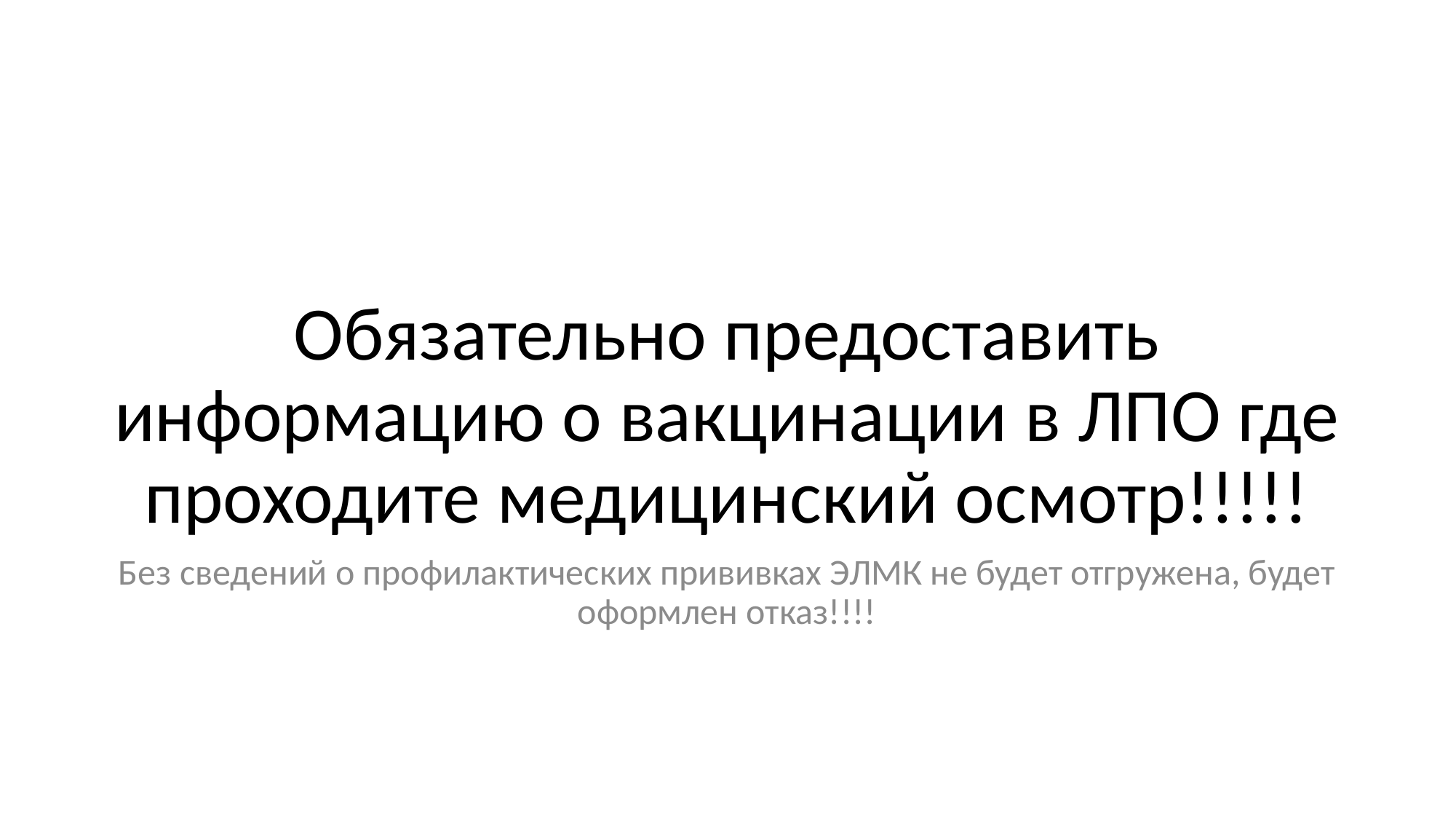

# Обязательно предоставить информацию о вакцинации в ЛПО где проходите медицинский осмотр!!!!!
Без сведений о профилактических прививках ЭЛМК не будет отгружена, будет оформлен отказ!!!!